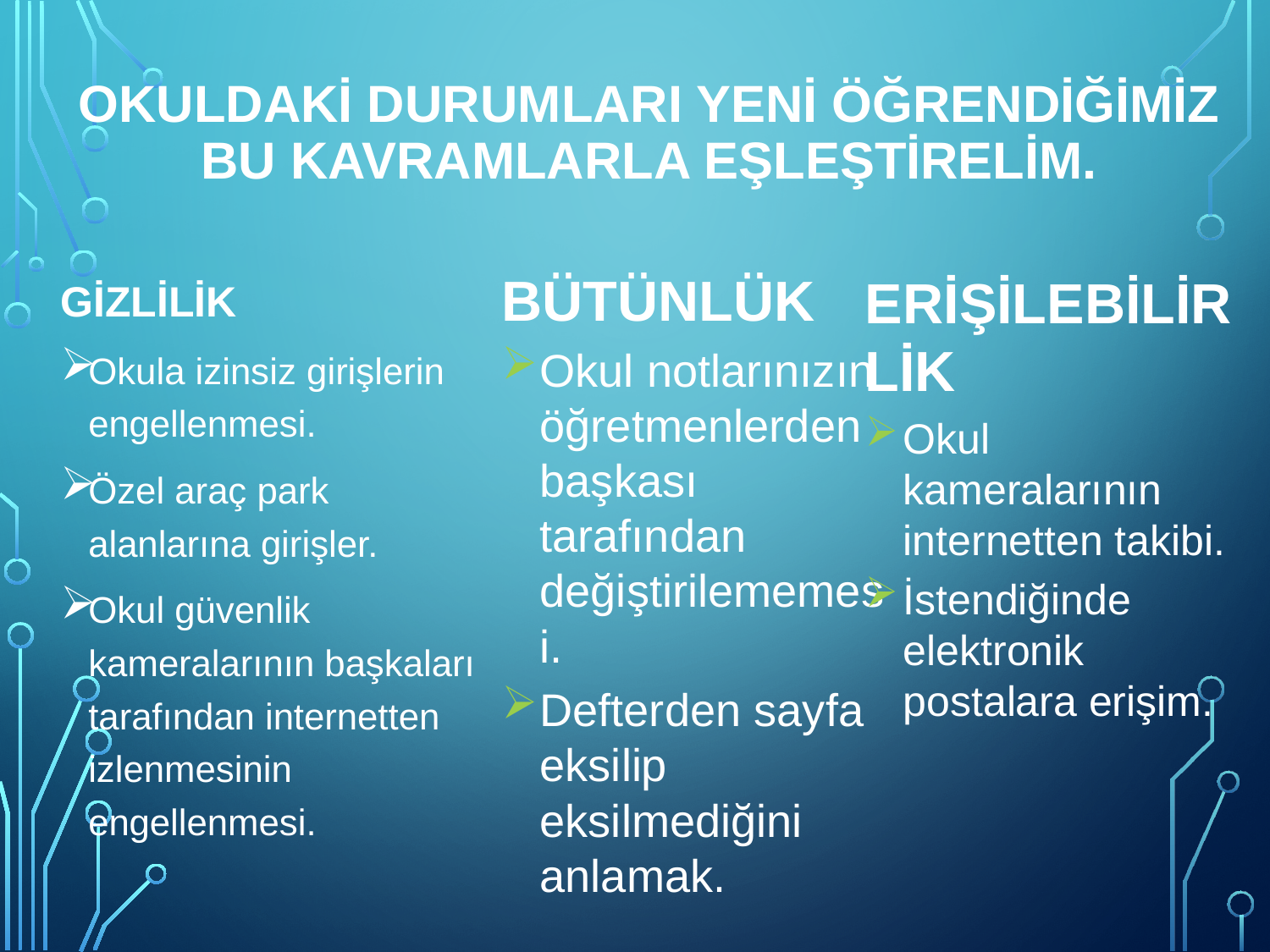

# Okuldaki durumları yeni öğrendiğimiz bu kavramlarla eşleştirelim.
GİZLİLİK
Okula izinsiz girişlerin engellenmesi.
Özel araç park alanlarına girişler.
Okul güvenlik kameralarının başkaları tarafından internetten izlenmesinin engellenmesi.

BÜTÜNLÜK
Okul notlarınızın öğretmenlerden başkası tarafından değiştirilememesi.
Defterden sayfa eksilip eksilmediğini anlamak.

ERİŞİLEBİLİRLİK
Okul kameralarının internetten takibi.
İstendiğinde elektronik postalara erişim.